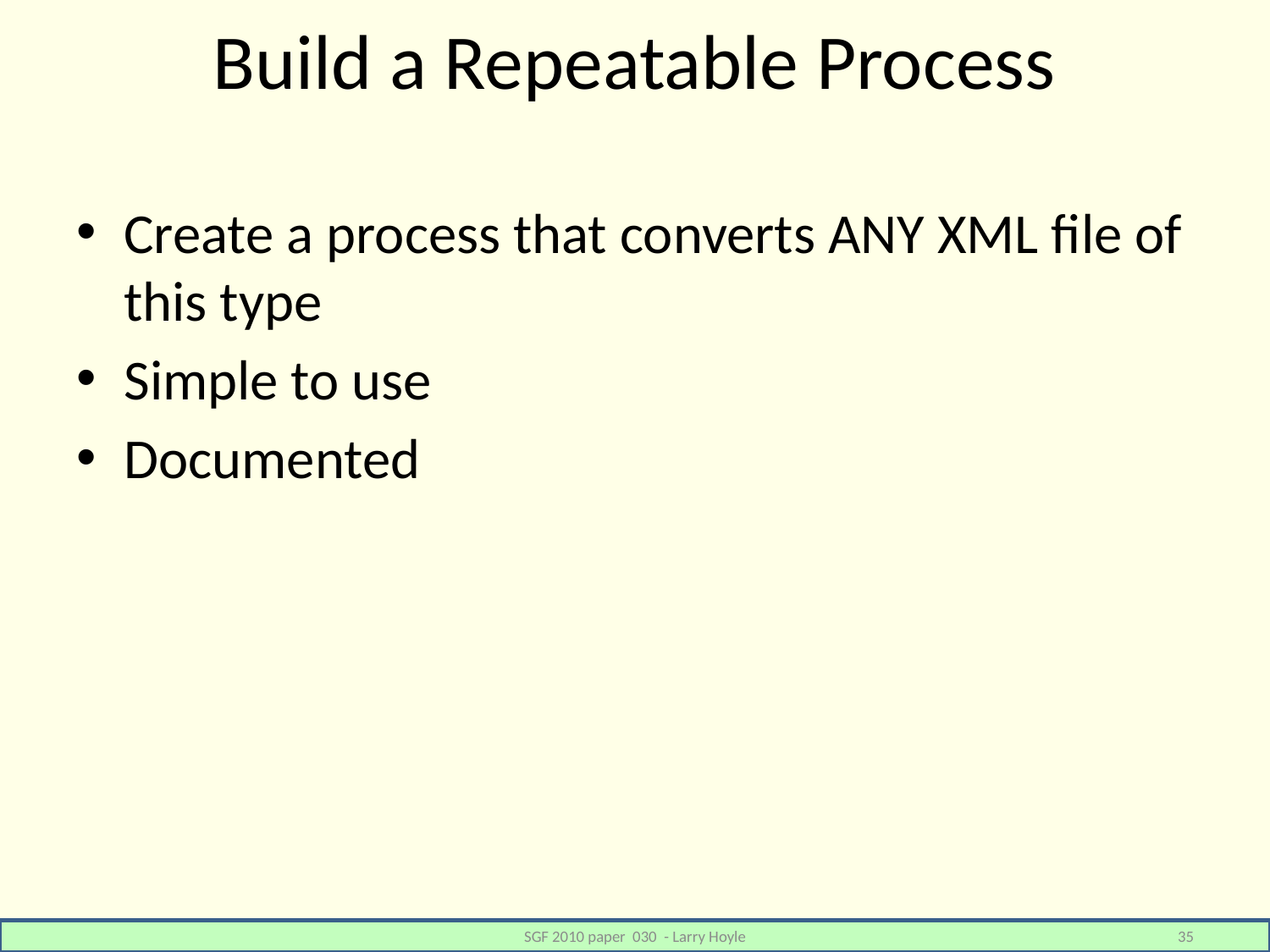

# Build a Repeatable Process
Create a process that converts ANY XML file of this type
Simple to use
Documented
SGF 2010 paper  030  - Larry Hoyle
35